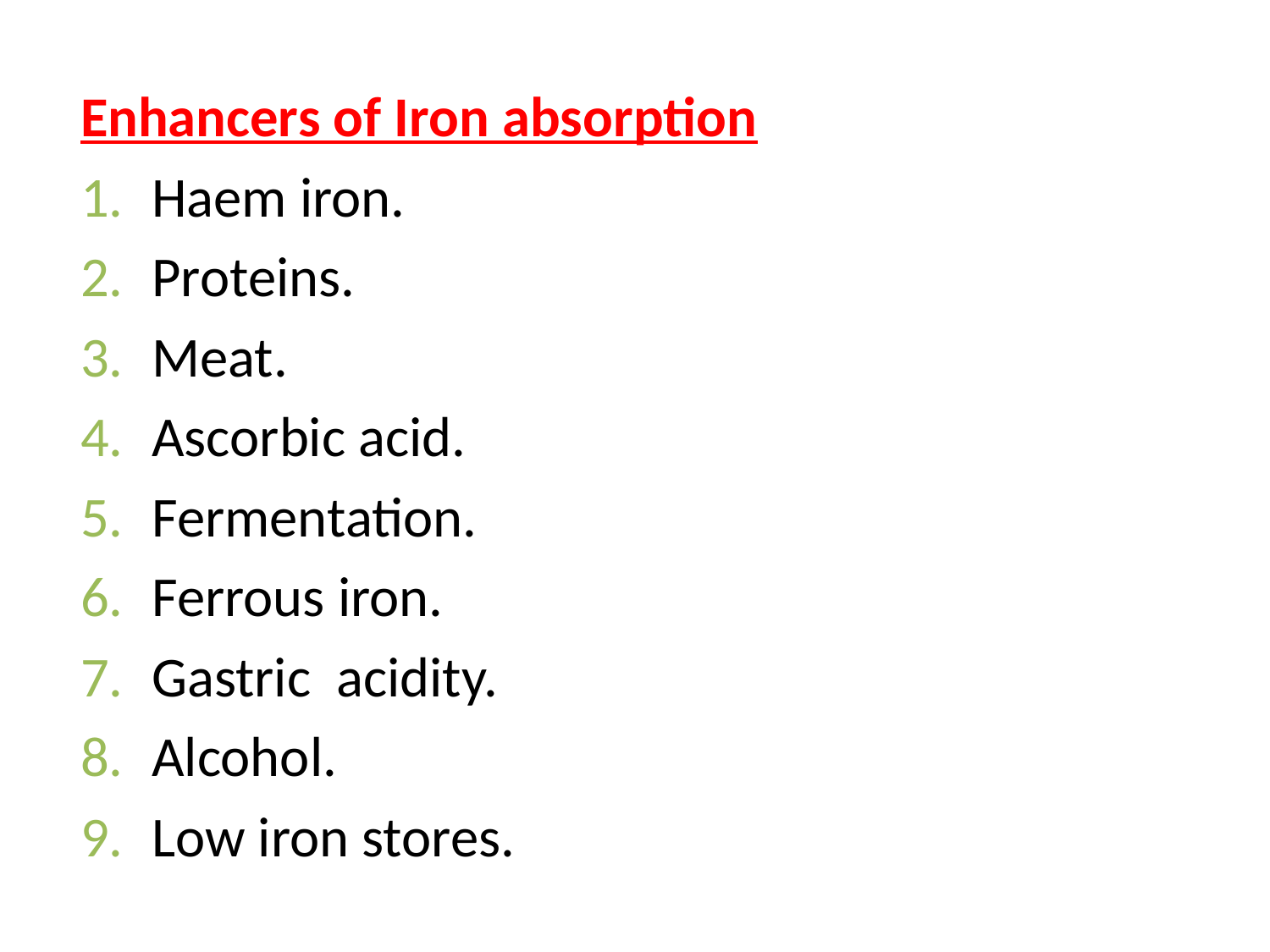

Enhancers of Iron absorption
Haem iron.
Proteins.
Meat.
Ascorbic acid.
Fermentation.
Ferrous iron.
Gastric  acidity.
Alcohol.
Low iron stores.